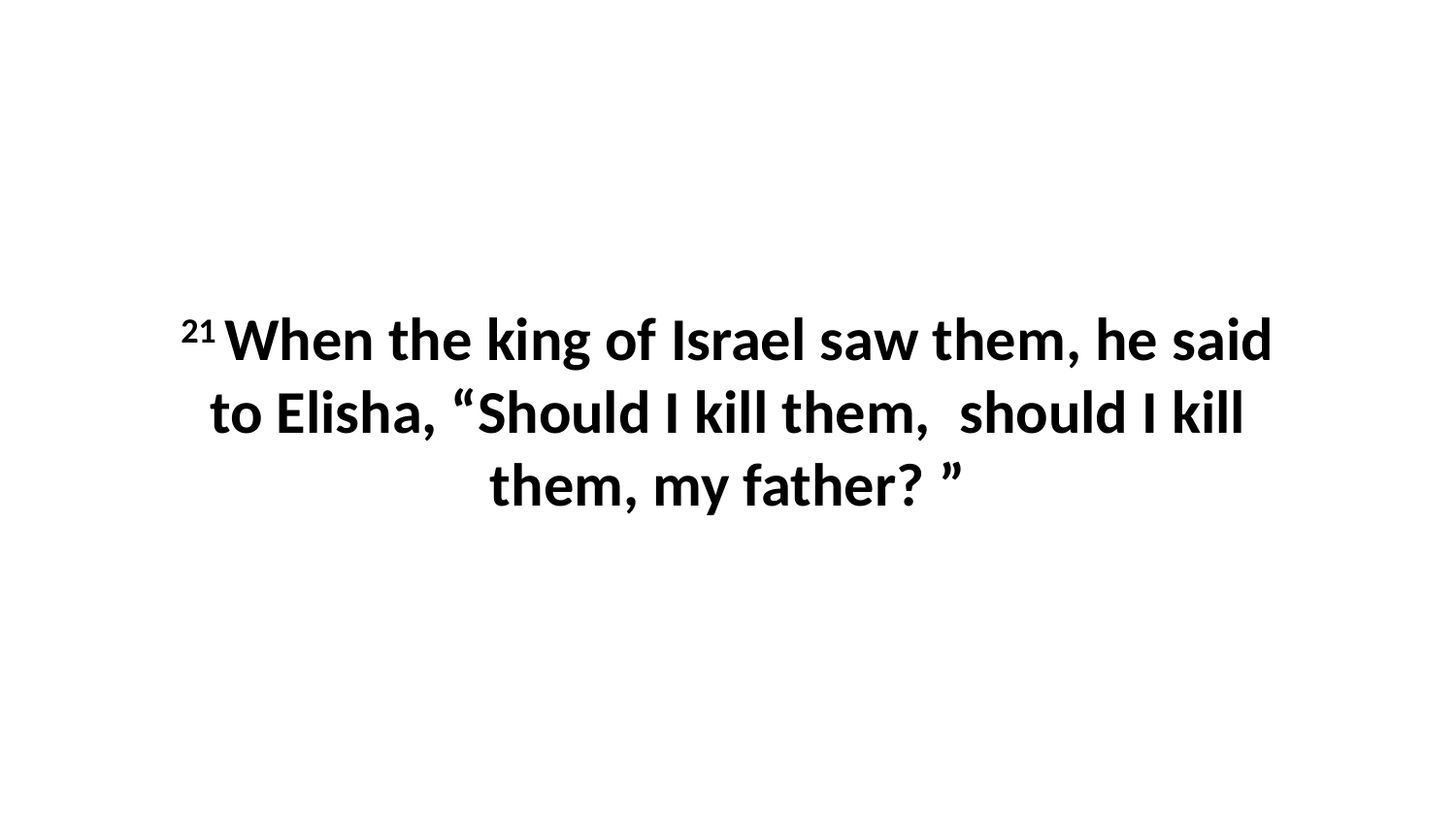

21 When the king of Israel saw them, he said to Elisha, “Should I kill them,  should I kill them, my father? ”